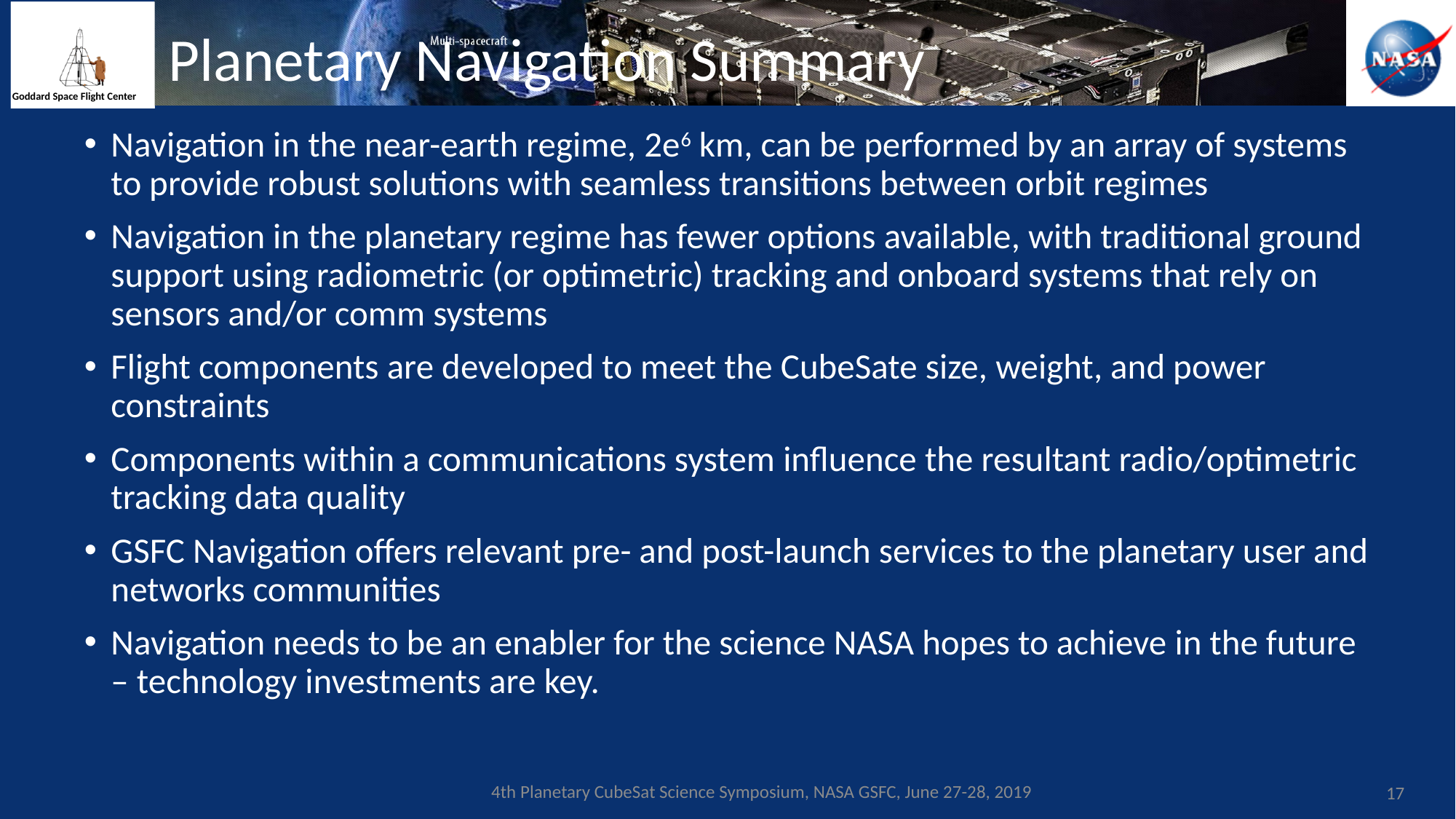

# Planetary Navigation Summary
Navigation in the near-earth regime, 2e6 km, can be performed by an array of systems to provide robust solutions with seamless transitions between orbit regimes
Navigation in the planetary regime has fewer options available, with traditional ground support using radiometric (or optimetric) tracking and onboard systems that rely on sensors and/or comm systems
Flight components are developed to meet the CubeSate size, weight, and power constraints
Components within a communications system influence the resultant radio/optimetric tracking data quality
GSFC Navigation offers relevant pre- and post-launch services to the planetary user and networks communities
Navigation needs to be an enabler for the science NASA hopes to achieve in the future – technology investments are key.

4th Planetary CubeSat Science Symposium, NASA GSFC, June 27-28, 2019
17